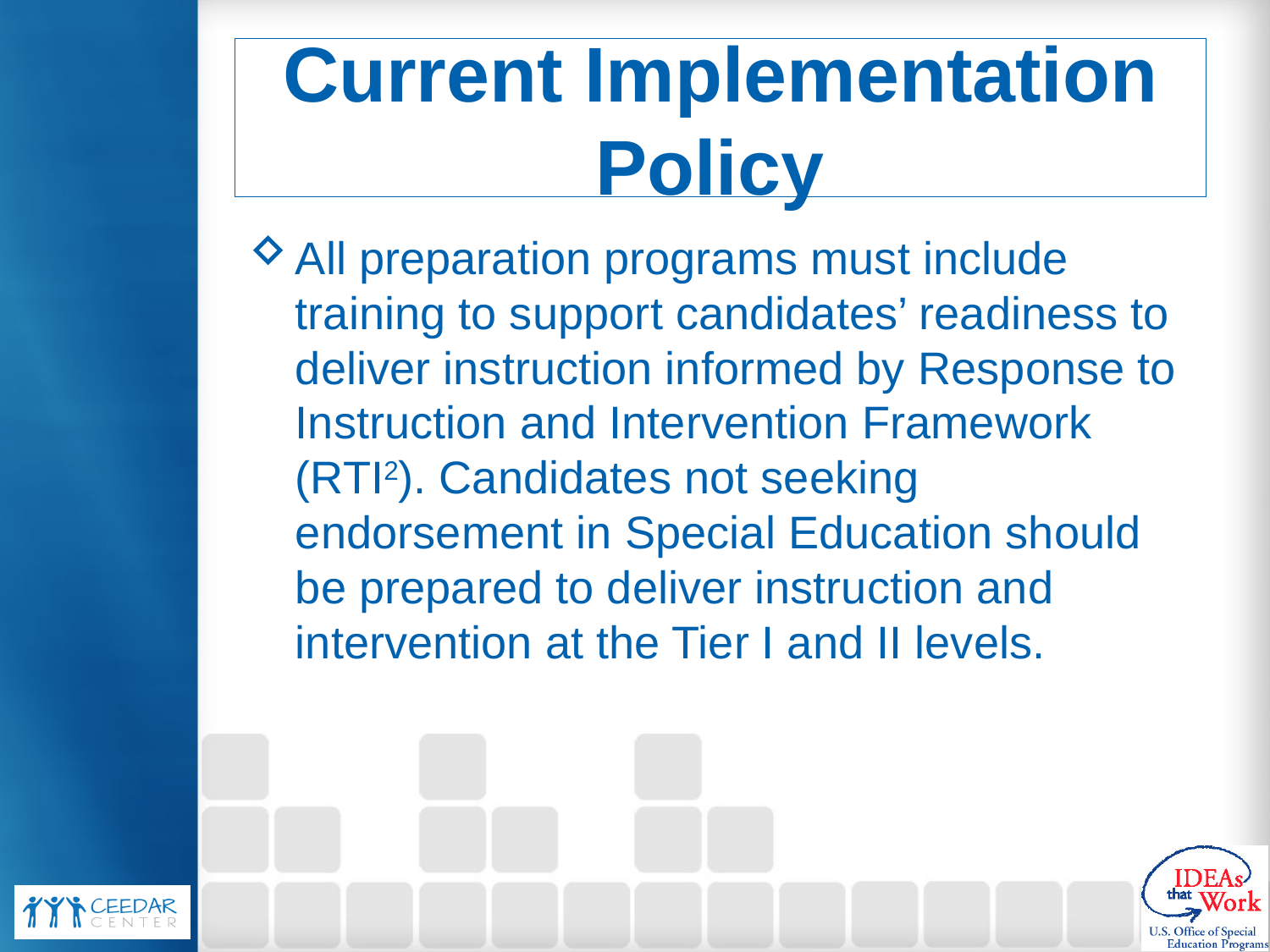

# Current Implementation Policy
All preparation programs must include training to support candidates’ readiness to deliver instruction informed by Response to Instruction and Intervention Framework (RTI2). Candidates not seeking endorsement in Special Education should be prepared to deliver instruction and intervention at the Tier I and II levels.